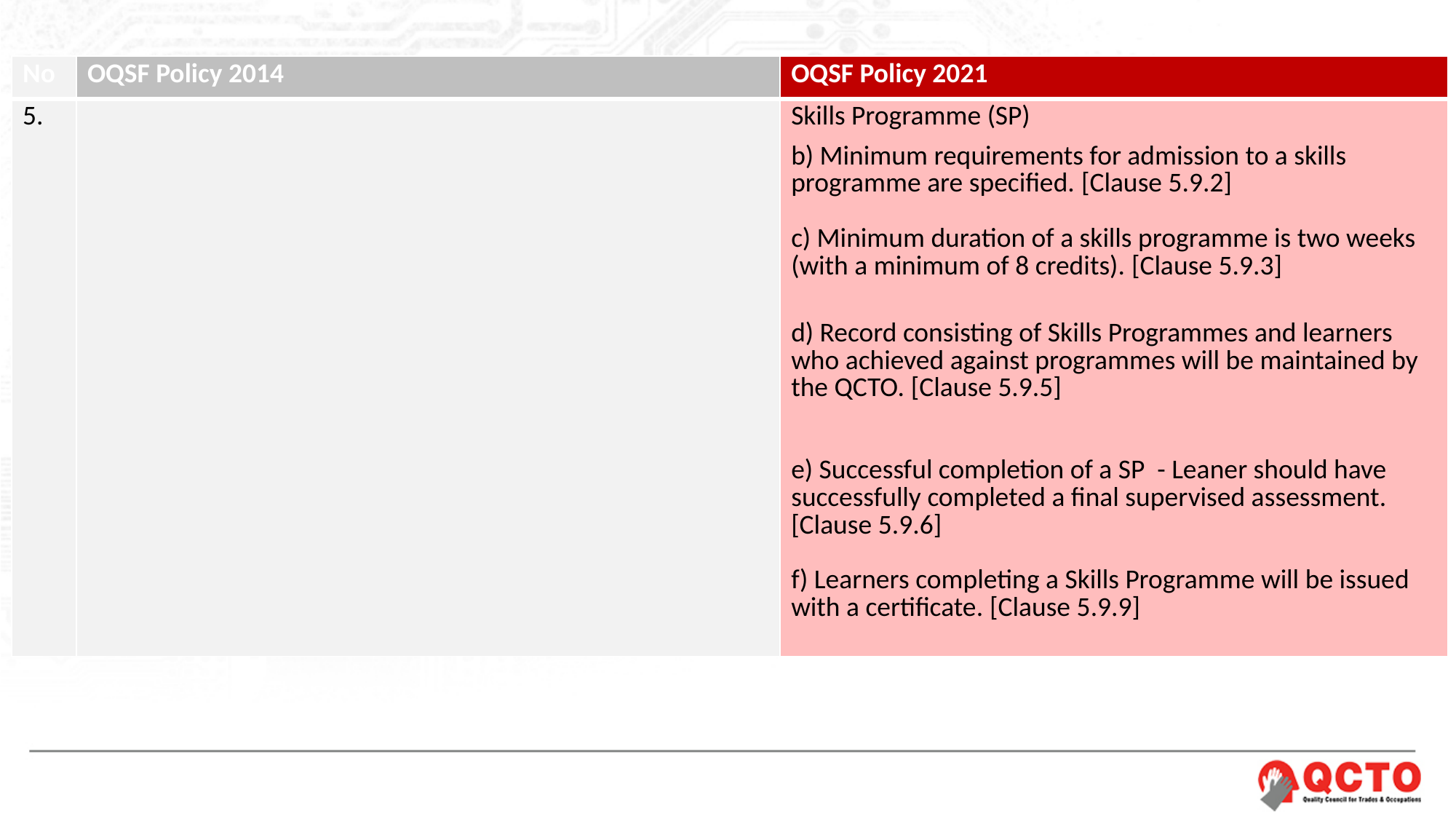

#
| No | OQSF Policy 2014 | OQSF Policy 2021 |
| --- | --- | --- |
| 5. |  | Skills Programme (SP) b) Minimum requirements for admission to a skills programme are specified. [Clause 5.9.2] c) Minimum duration of a skills programme is two weeks (with a minimum of 8 credits). [Clause 5.9.3] d) Record consisting of Skills Programmes and learners who achieved against programmes will be maintained by the QCTO. [Clause 5.9.5] e) Successful completion of a SP - Leaner should have successfully completed a final supervised assessment. [Clause 5.9.6] f) Learners completing a Skills Programme will be issued with a certificate. [Clause 5.9.9] |